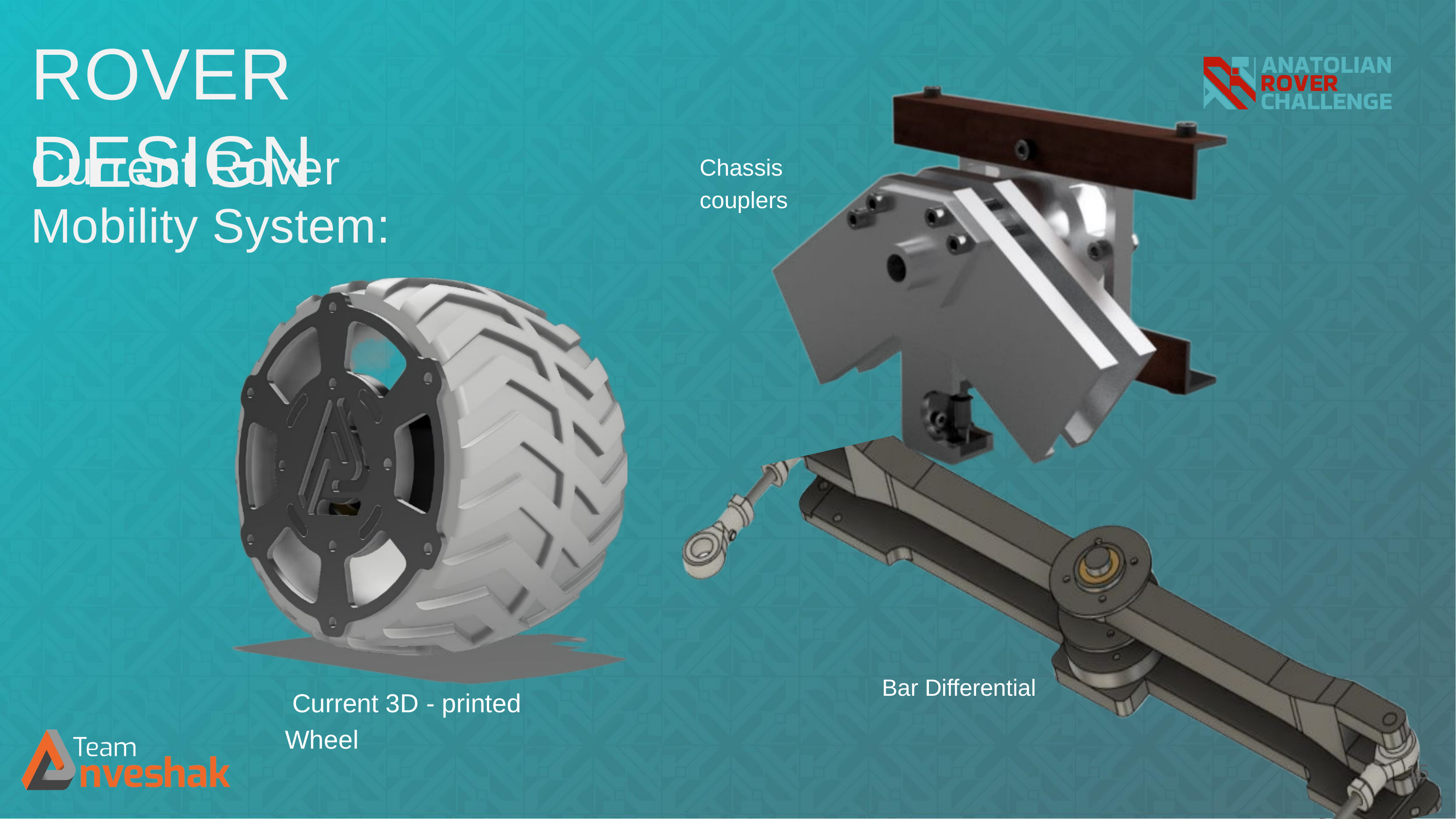

ROVER DESIGN

Current Rover
Mobility System:
Chassis couplers

Bar Differential
 Current 3D - printed Wheel

15